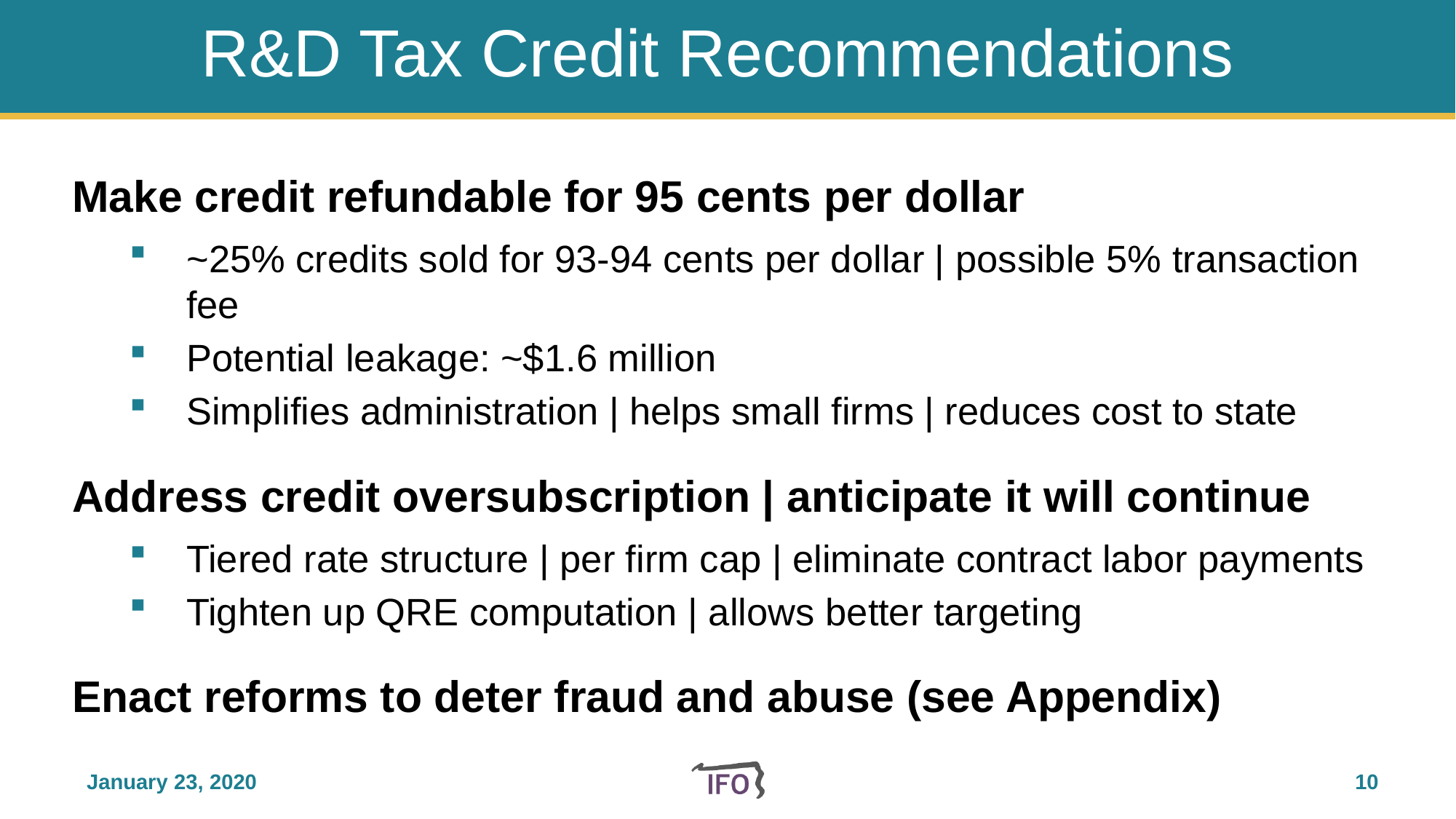

# R&D Tax Credit Recommendations
Make credit refundable for 95 cents per dollar
~25% credits sold for 93-94 cents per dollar | possible 5% transaction fee
Potential leakage: ~$1.6 million
Simplifies administration | helps small firms | reduces cost to state
Address credit oversubscription | anticipate it will continue
Tiered rate structure | per firm cap | eliminate contract labor payments
Tighten up QRE computation | allows better targeting
Enact reforms to deter fraud and abuse (see Appendix)

January 23, 2020
10